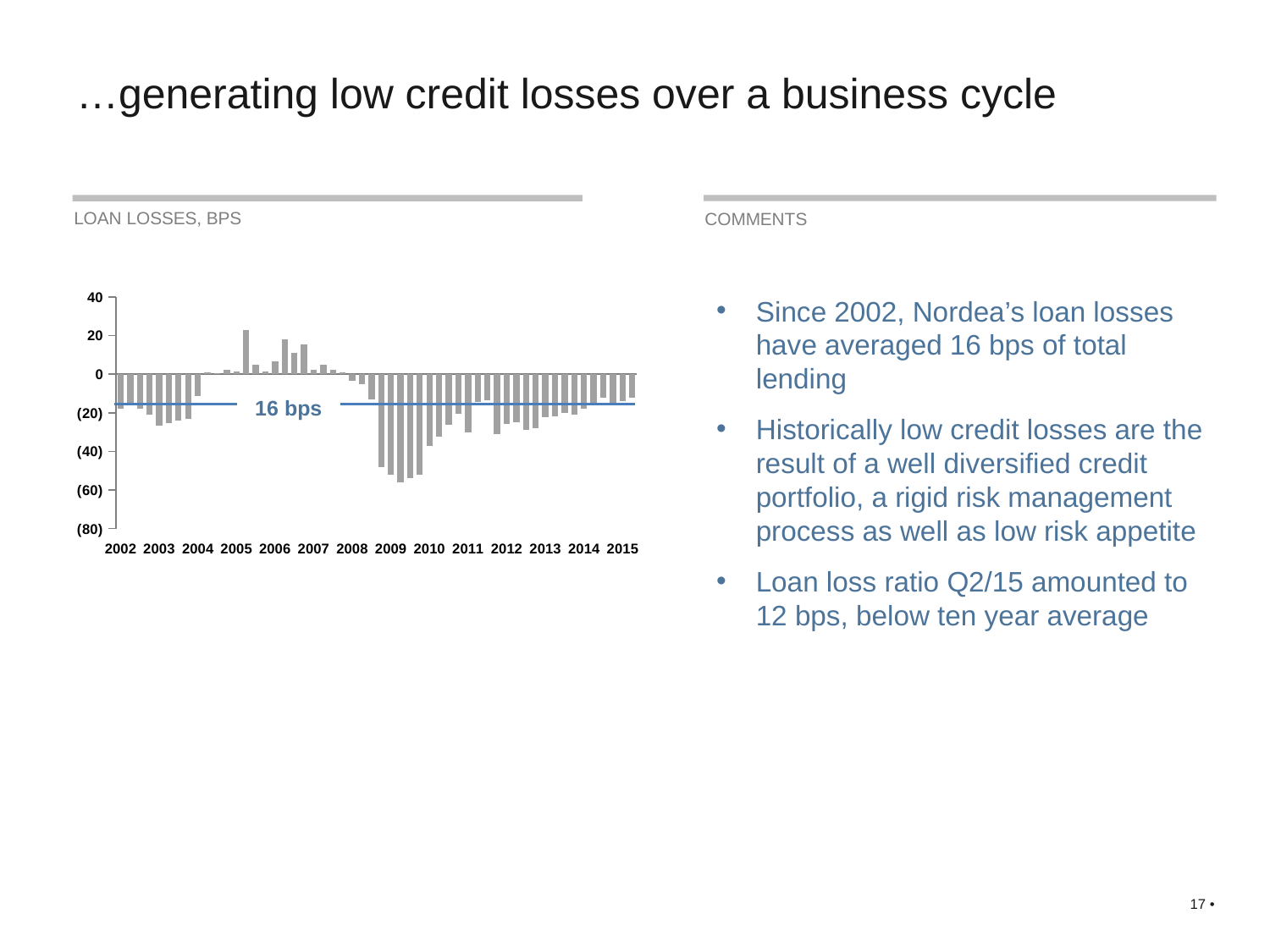

…generating low credit losses over a business cycle

LOAN LOSSES, BPS
COMMENTS

[unsupported chart]

Since 2002, Nordea’s loan losses have averaged 16 bps of total lending

Historically low credit losses are the result of a well diversified credit portfolio, a rigid risk management process as well as low risk appetite
Loan loss ratio Q2/15 amounted to 12 bps, below ten year average
16 bps
17 •